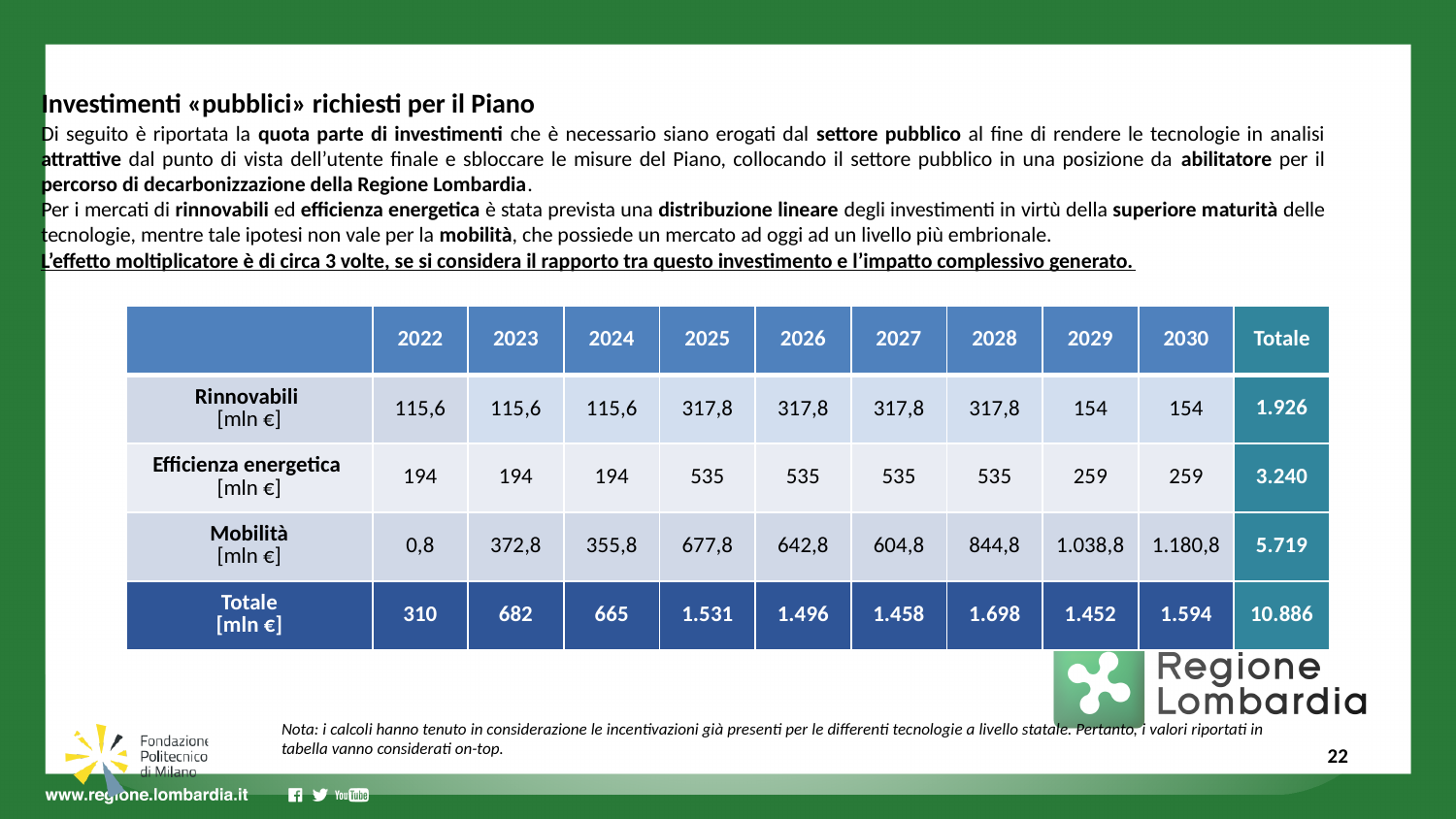

# Investimenti «pubblici» richiesti per il Piano
Di seguito è riportata la quota parte di investimenti che è necessario siano erogati dal settore pubblico al fine di rendere le tecnologie in analisi attrattive dal punto di vista dell’utente finale e sbloccare le misure del Piano, collocando il settore pubblico in una posizione da abilitatore per il percorso di decarbonizzazione della Regione Lombardia.
Per i mercati di rinnovabili ed efficienza energetica è stata prevista una distribuzione lineare degli investimenti in virtù della superiore maturità delle tecnologie, mentre tale ipotesi non vale per la mobilità, che possiede un mercato ad oggi ad un livello più embrionale.
L’effetto moltiplicatore è di circa 3 volte, se si considera il rapporto tra questo investimento e l’impatto complessivo generato.

|  | 2022 | 2023 | 2024 | 2025 | 2026 | 2027 | 2028 | 2029 | 2030 | Totale |
| --- | --- | --- | --- | --- | --- | --- | --- | --- | --- | --- |
| Rinnovabili [mln €] | 115,6 | 115,6 | 115,6 | 317,8 | 317,8 | 317,8 | 317,8 | 154 | 154 | 1.926 |
| Efficienza energetica [mln €] | 194 | 194 | 194 | 535 | 535 | 535 | 535 | 259 | 259 | 3.240 |
| Mobilità [mln €] | 0,8 | 372,8 | 355,8 | 677,8 | 642,8 | 604,8 | 844,8 | 1.038,8 | 1.180,8 | 5.719 |
| Totale [mln €] | 310 | 682 | 665 | 1.531 | 1.496 | 1.458 | 1.698 | 1.452 | 1.594 | 10.886 |
22
Nota: i calcoli hanno tenuto in considerazione le incentivazioni già presenti per le differenti tecnologie a livello statale. Pertanto, i valori riportati in tabella vanno considerati on-top.